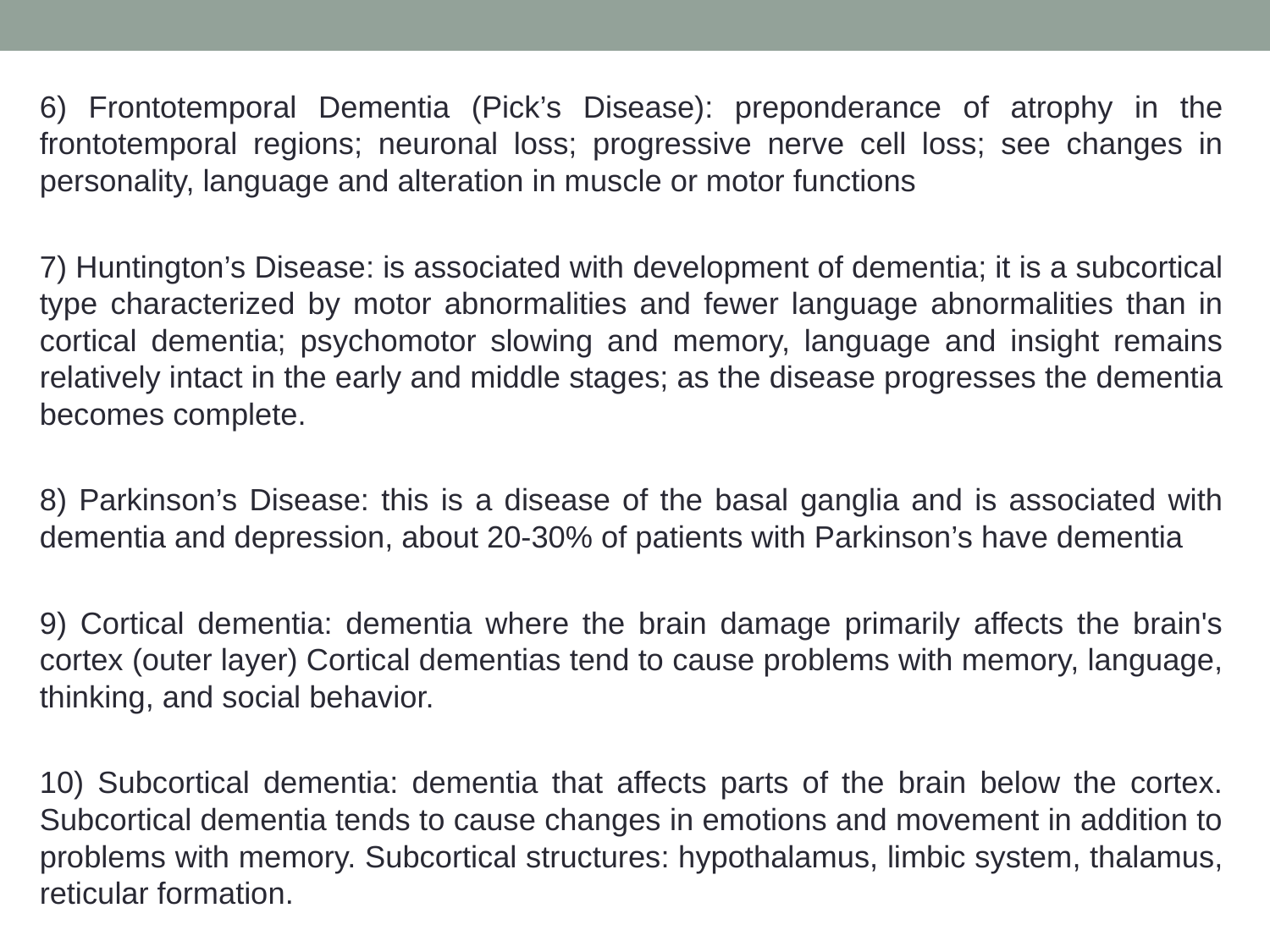

6) Frontotemporal Dementia (Pick’s Disease): preponderance of atrophy in the frontotemporal regions; neuronal loss; progressive nerve cell loss; see changes in personality, language and alteration in muscle or motor functions

7) Huntington’s Disease: is associated with development of dementia; it is a subcortical type characterized by motor abnormalities and fewer language abnormalities than in cortical dementia; psychomotor slowing and memory, language and insight remains relatively intact in the early and middle stages; as the disease progresses the dementia becomes complete.

8) Parkinson’s Disease: this is a disease of the basal ganglia and is associated with dementia and depression, about 20-30% of patients with Parkinson’s have dementia

9) Cortical dementia: dementia where the brain damage primarily affects the brain's cortex (outer layer) Cortical dementias tend to cause problems with memory, language, thinking, and social behavior.

10) Subcortical dementia: dementia that affects parts of the brain below the cortex. Subcortical dementia tends to cause changes in emotions and movement in addition to problems with memory. Subcortical structures: hypothalamus, limbic system, thalamus, reticular formation.